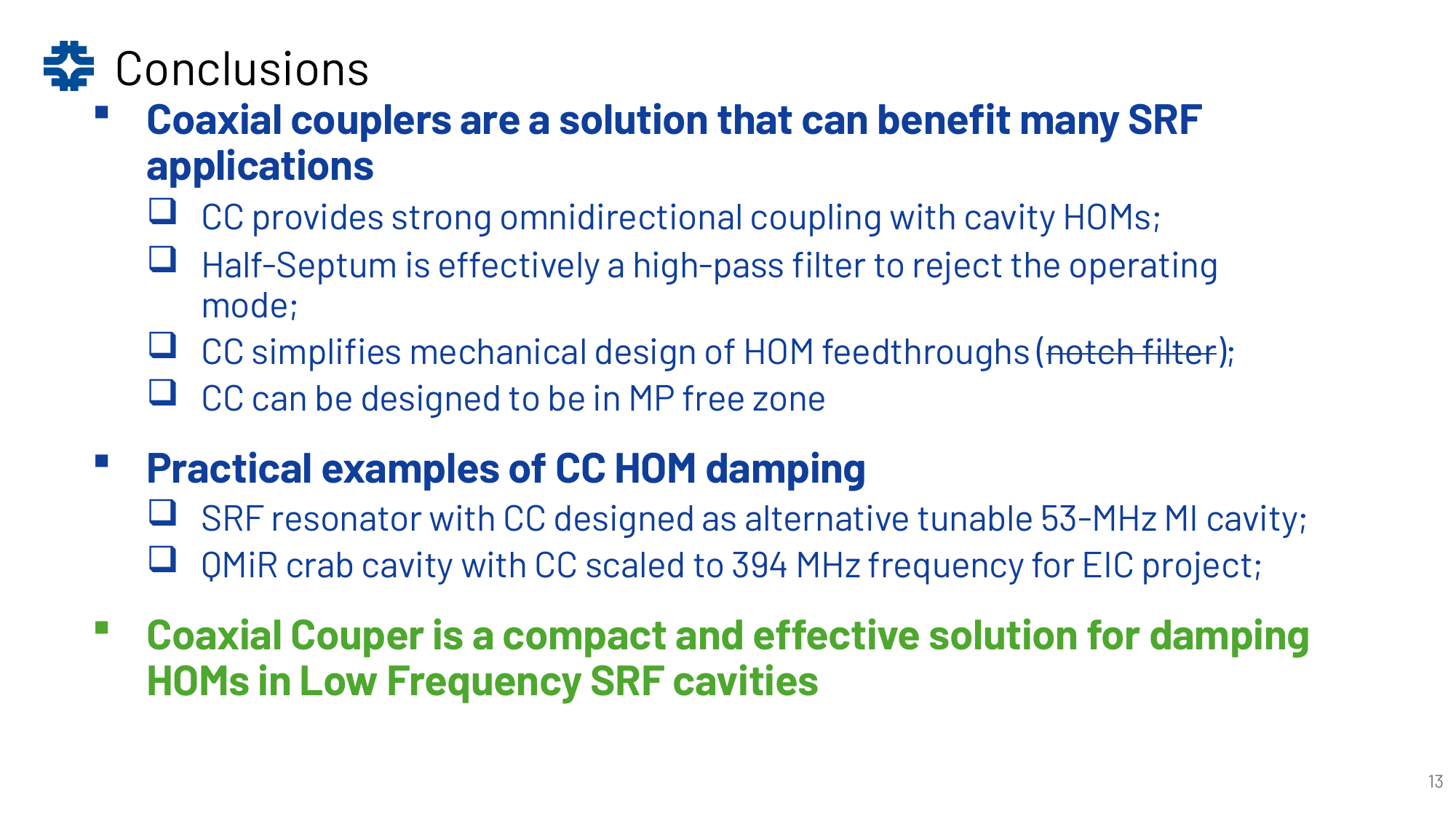

# Conclusions
Coaxial couplers are a solution that can benefit many SRF applications
CC provides strong omnidirectional coupling with cavity HOMs;
Half-Septum is effectively a high-pass filter to reject the operating mode;
CC simplifies mechanical design of HOM feedthroughs (notch filter);
CC can be designed to be in MP free zone
Practical examples of CC HOM damping
SRF resonator with CC designed as alternative tunable 53-MHz MI cavity;
QMiR crab cavity with CC scaled to 394 MHz frequency for EIC project;
Coaxial Couper is a compact and effective solution for damping HOMs in Low Frequency SRF cavities
13